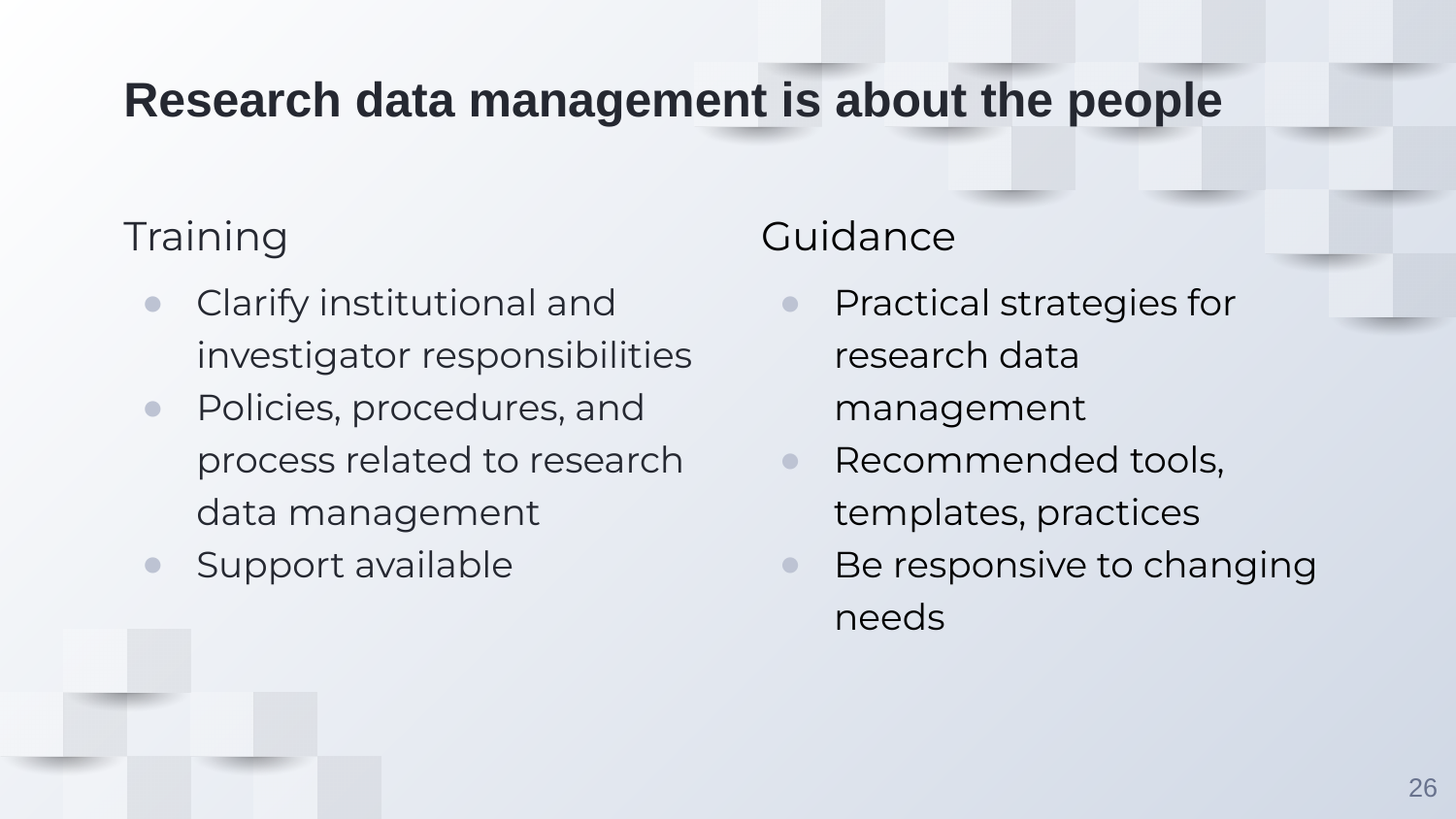

# Research data management is about the people
Training
Clarify institutional and investigator responsibilities
Policies, procedures, and process related to research data management
Support available

Guidance
Practical strategies for research data management
Recommended tools, templates, practices
Be responsive to changing needs
26